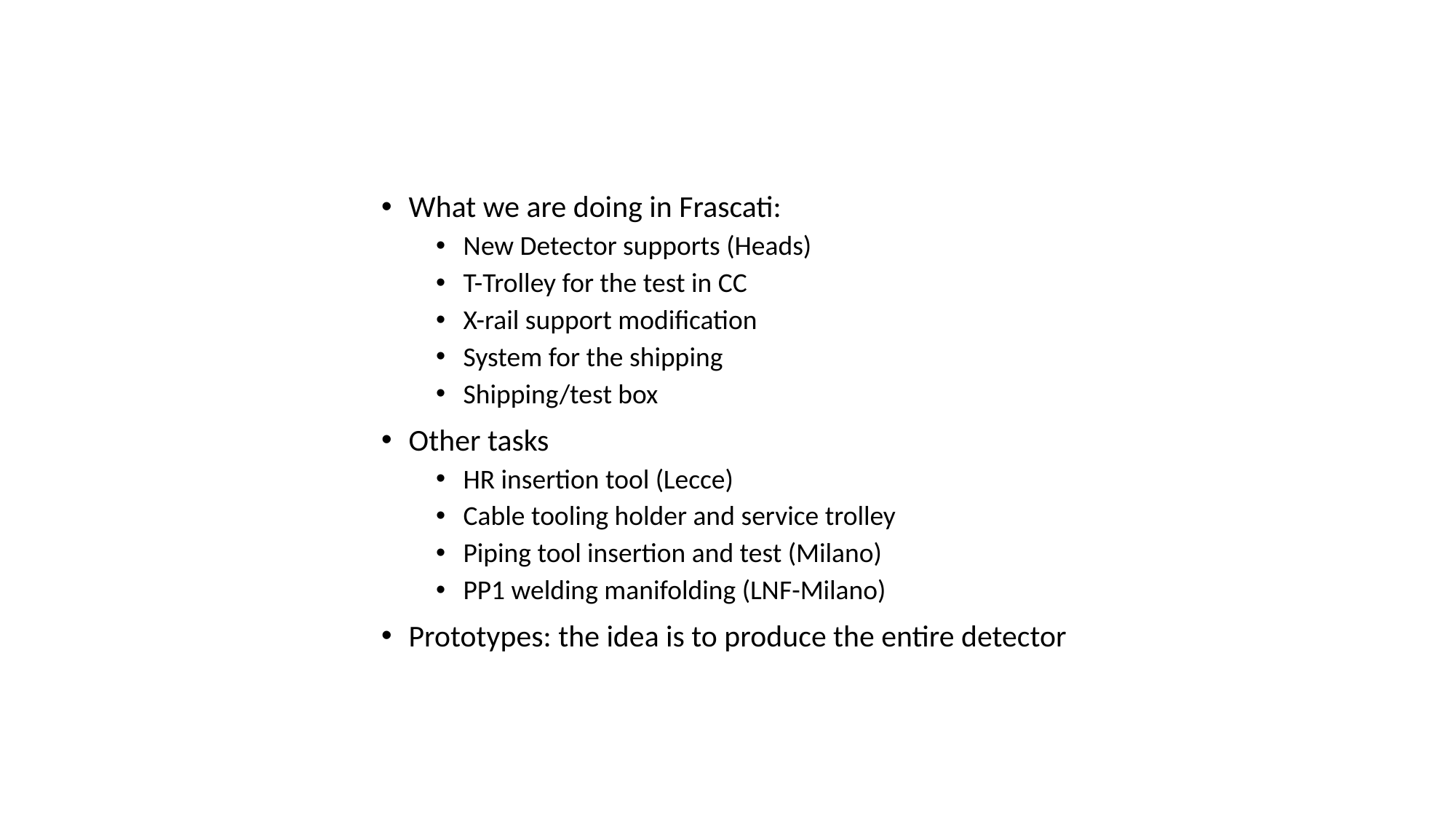

What we are doing in Frascati:
New Detector supports (Heads)
T-Trolley for the test in CC
X-rail support modification
System for the shipping
Shipping/test box
Other tasks
HR insertion tool (Lecce)
Cable tooling holder and service trolley
Piping tool insertion and test (Milano)
PP1 welding manifolding (LNF-Milano)
Prototypes: the idea is to produce the entire detector